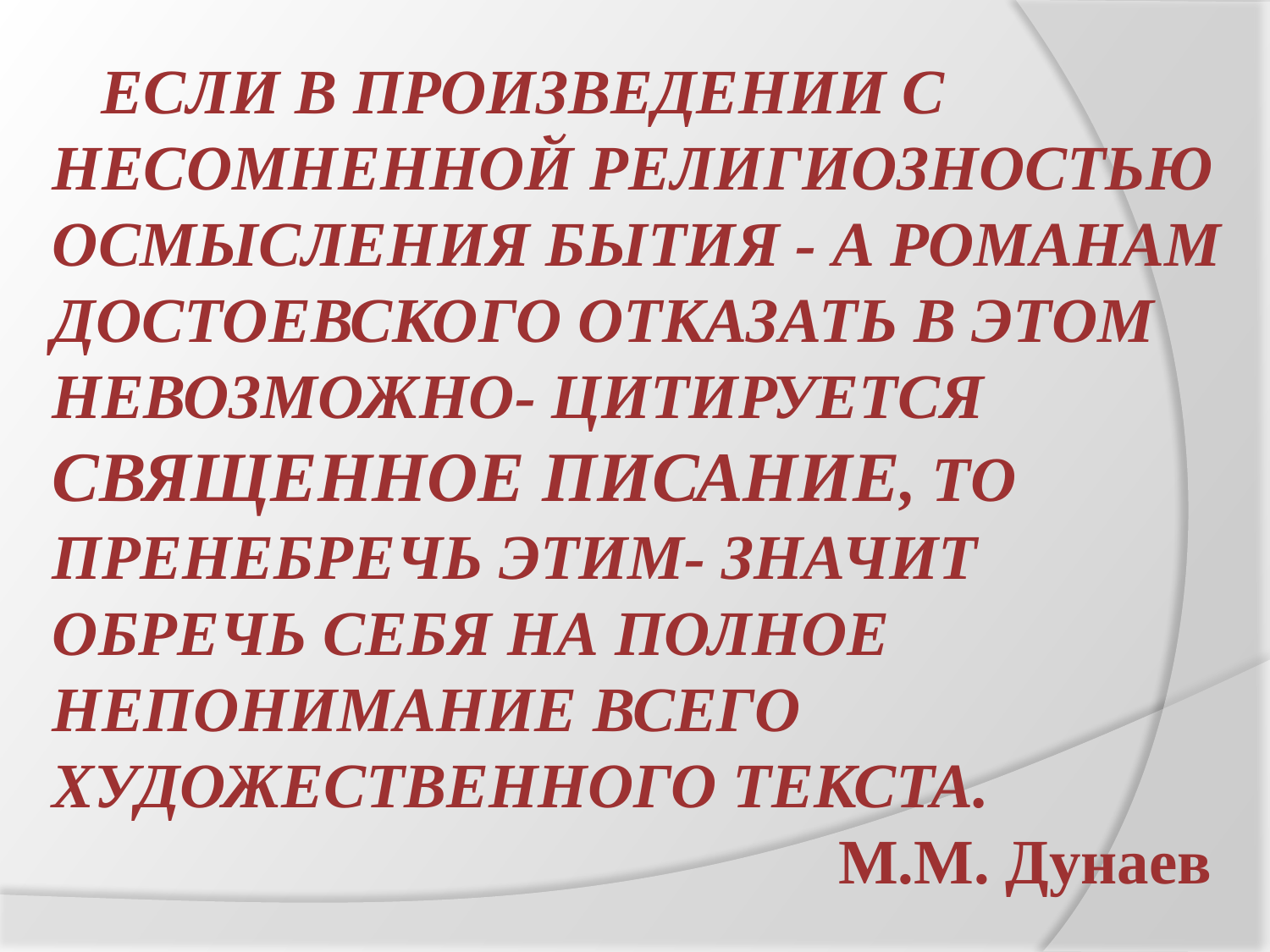

ЕСЛИ В ПРОИЗВЕДЕНИИ С НЕСОМНЕННОЙ РЕЛИГИОЗНОСТЬЮ ОСМЫСЛЕНИЯ БЫТИЯ - А РОМАНАМ ДОСТОЕВСКОГО ОТКАЗАТЬ В ЭТОМ НЕВОЗМОЖНО- ЦИТИРУЕТСЯ СВЯЩЕННОЕ ПИСАНИЕ, ТО ПРЕНЕБРЕЧЬ ЭТИМ- ЗНАЧИТ ОБРЕЧЬ СЕБЯ НА ПОЛНОЕ НЕПОНИМАНИЕ ВСЕГО ХУДОЖЕСТВЕННОГО ТЕКСТА.
М.М. Дунаев